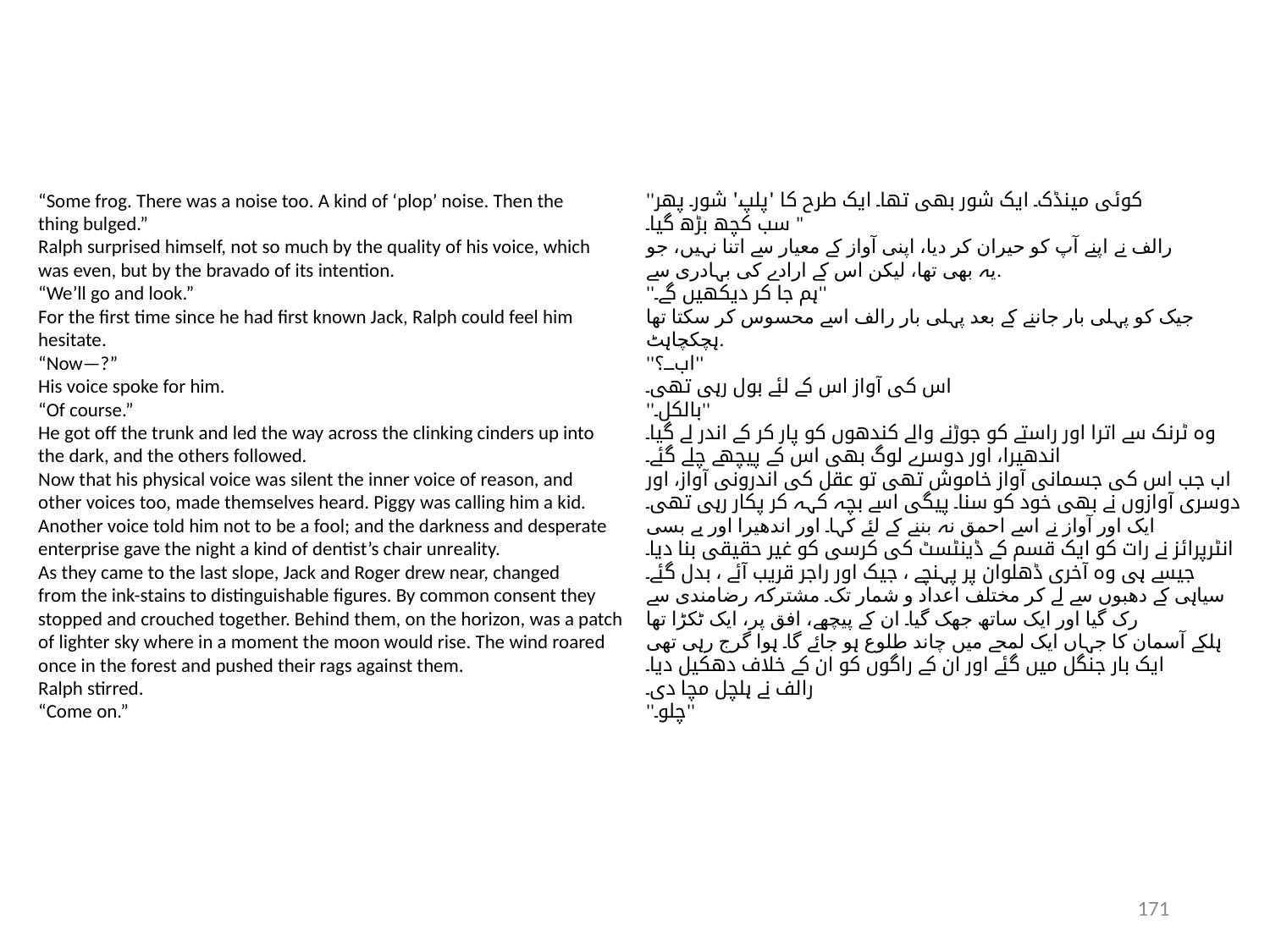

“Some frog. There was a noise too. A kind of ‘plop’ noise. Then the
thing bulged.”
Ralph surprised himself, not so much by the quality of his voice, which
was even, but by the bravado of its intention.
“We’ll go and look.”
For the first time since he had first known Jack, Ralph could feel him
hesitate.
“Now—?”
His voice spoke for him.
“Of course.”
He got off the trunk and led the way across the clinking cinders up into
the dark, and the others followed.
Now that his physical voice was silent the inner voice of reason, and
other voices too, made themselves heard. Piggy was calling him a kid.
Another voice told him not to be a fool; and the darkness and desperate
enterprise gave the night a kind of dentist’s chair unreality.
As they came to the last slope, Jack and Roger drew near, changed
from the ink-stains to distinguishable figures. By common consent they
stopped and crouched together. Behind them, on the horizon, was a patch
of lighter sky where in a moment the moon would rise. The wind roared
once in the forest and pushed their rags against them.
Ralph stirred.
“Come on.”
''کوئی مینڈک۔ ایک شور بھی تھا۔ ایک طرح کا 'پلپ' شور۔ پھر
سب کچھ بڑھ گیا۔ "
رالف نے اپنے آپ کو حیران کر دیا، اپنی آواز کے معیار سے اتنا نہیں، جو
یہ بھی تھا، لیکن اس کے ارادے کی بہادری سے.
''ہم جا کر دیکھیں گے۔''
جیک کو پہلی بار جاننے کے بعد پہلی بار رالف اسے محسوس کر سکتا تھا
ہچکچاہٹ.
''اب۔۔۔؟''
اس کی آواز اس کے لئے بول رہی تھی۔
''بالکل۔''
وہ ٹرنک سے اترا اور راستے کو جوڑنے والے کندھوں کو پار کر کے اندر لے گیا۔
اندھیرا، اور دوسرے لوگ بھی اس کے پیچھے چلے گئے۔
اب جب اس کی جسمانی آواز خاموش تھی تو عقل کی اندرونی آواز، اور
دوسری آوازوں نے بھی خود کو سنا۔ پیگی اسے بچہ کہہ کر پکار رہی تھی۔
ایک اور آواز نے اسے احمق نہ بننے کے لئے کہا۔ اور اندھیرا اور بے بسی
انٹرپرائز نے رات کو ایک قسم کے ڈینٹسٹ کی کرسی کو غیر حقیقی بنا دیا۔
جیسے ہی وہ آخری ڈھلوان پر پہنچے ، جیک اور راجر قریب آئے ، بدل گئے۔
سیاہی کے دھبوں سے لے کر مختلف اعداد و شمار تک۔ مشترکہ رضامندی سے
رک گیا اور ایک ساتھ جھک گیا۔ ان کے پیچھے، افق پر، ایک ٹکڑا تھا
ہلکے آسمان کا جہاں ایک لمحے میں چاند طلوع ہو جائے گا۔ ہوا گرج رہی تھی
ایک بار جنگل میں گئے اور ان کے راگوں کو ان کے خلاف دھکیل دیا۔
رالف نے ہلچل مچا دی۔
''چلو۔''

171